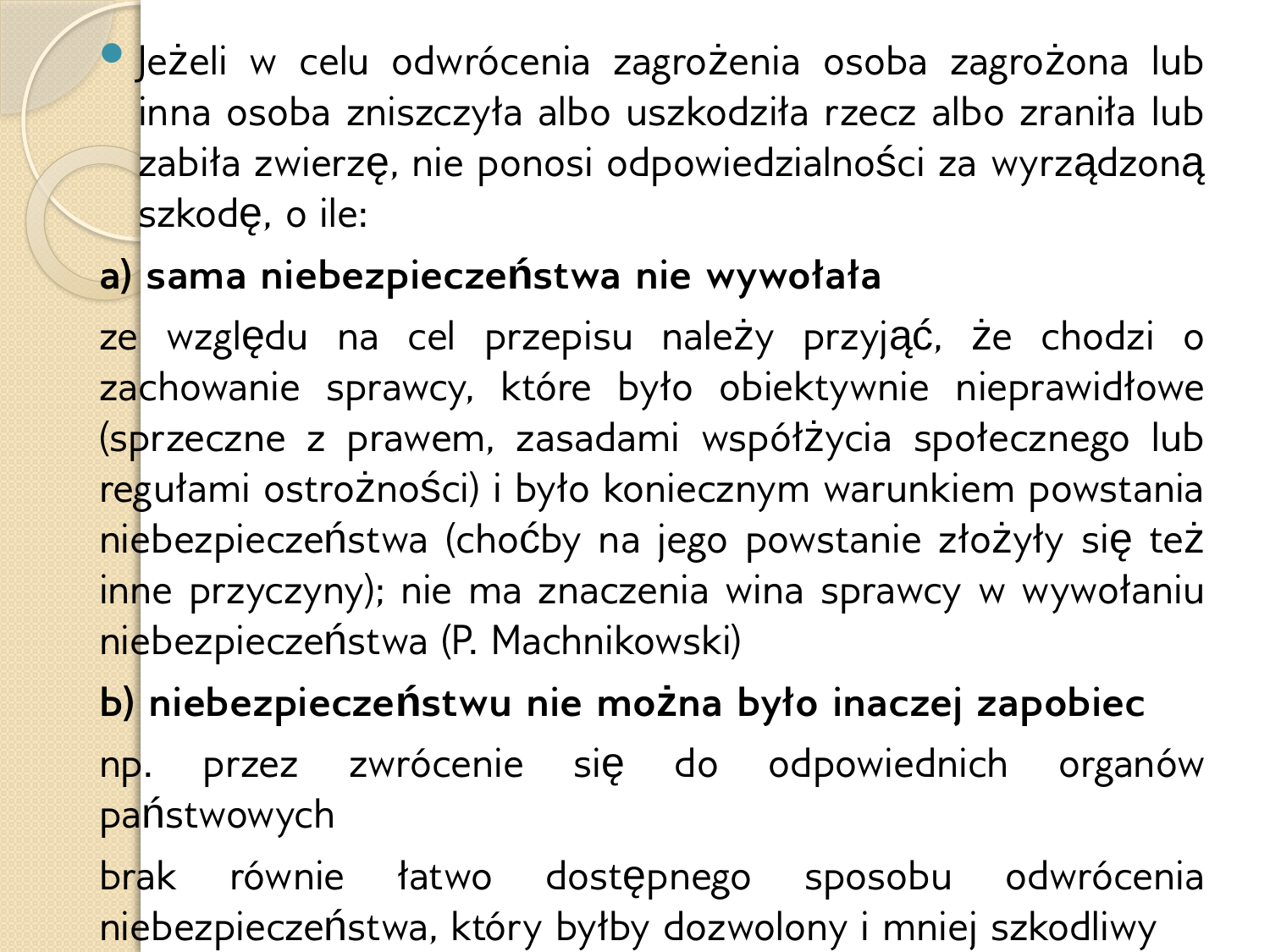

Jeżeli w celu odwrócenia zagrożenia osoba zagrożona lub inna osoba zniszczyła albo uszkodziła rzecz albo zraniła lub zabiła zwierzę, nie ponosi odpowiedzialności za wyrządzoną szkodę, o ile:
a) sama niebezpieczeństwa nie wywołała
ze względu na cel przepisu należy przyjąć, że chodzi o zachowanie sprawcy, które było obiektywnie nieprawidłowe (sprzeczne z prawem, zasadami współżycia społecznego lub regułami ostrożności) i było koniecznym warunkiem powstania niebezpieczeństwa (choćby na jego powstanie złożyły się też inne przyczyny); nie ma znaczenia wina sprawcy w wywołaniu niebezpieczeństwa (P. Machnikowski)
b) niebezpieczeństwu nie można było inaczej zapobiec
np. przez zwrócenie się do odpowiednich organów państwowych
brak równie łatwo dostępnego sposobu odwrócenia niebezpieczeństwa, który byłby dozwolony i mniej szkodliwy